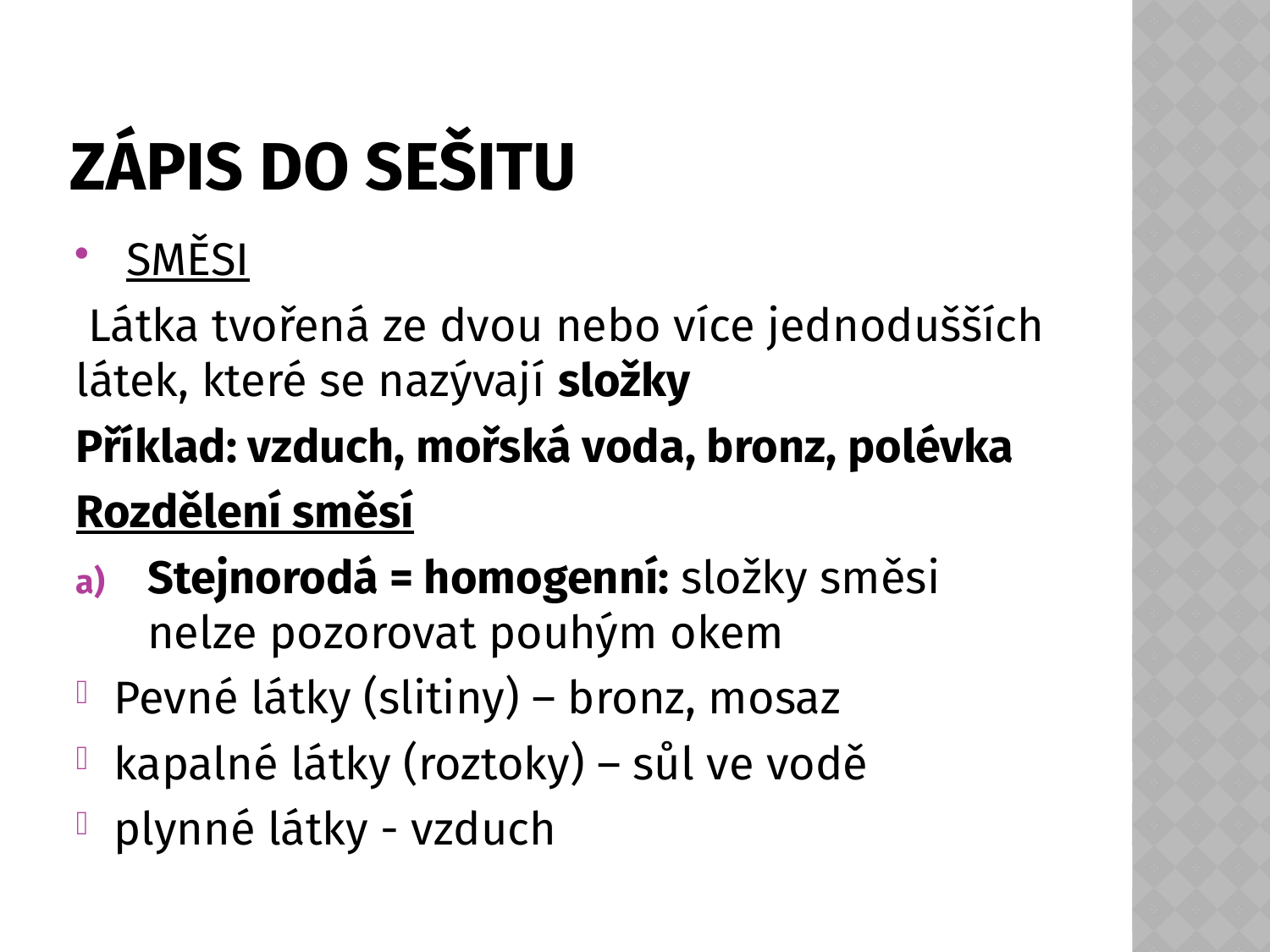

# Zápis do sešitu
 SMĚSI
 Látka tvořená ze dvou nebo více jednodušších látek, které se nazývají složky
Příklad: vzduch, mořská voda, bronz, polévka
Rozdělení směsí
Stejnorodá = homogenní: složky směsi nelze pozorovat pouhým okem
Pevné látky (slitiny) – bronz, mosaz
kapalné látky (roztoky) – sůl ve vodě
plynné látky - vzduch